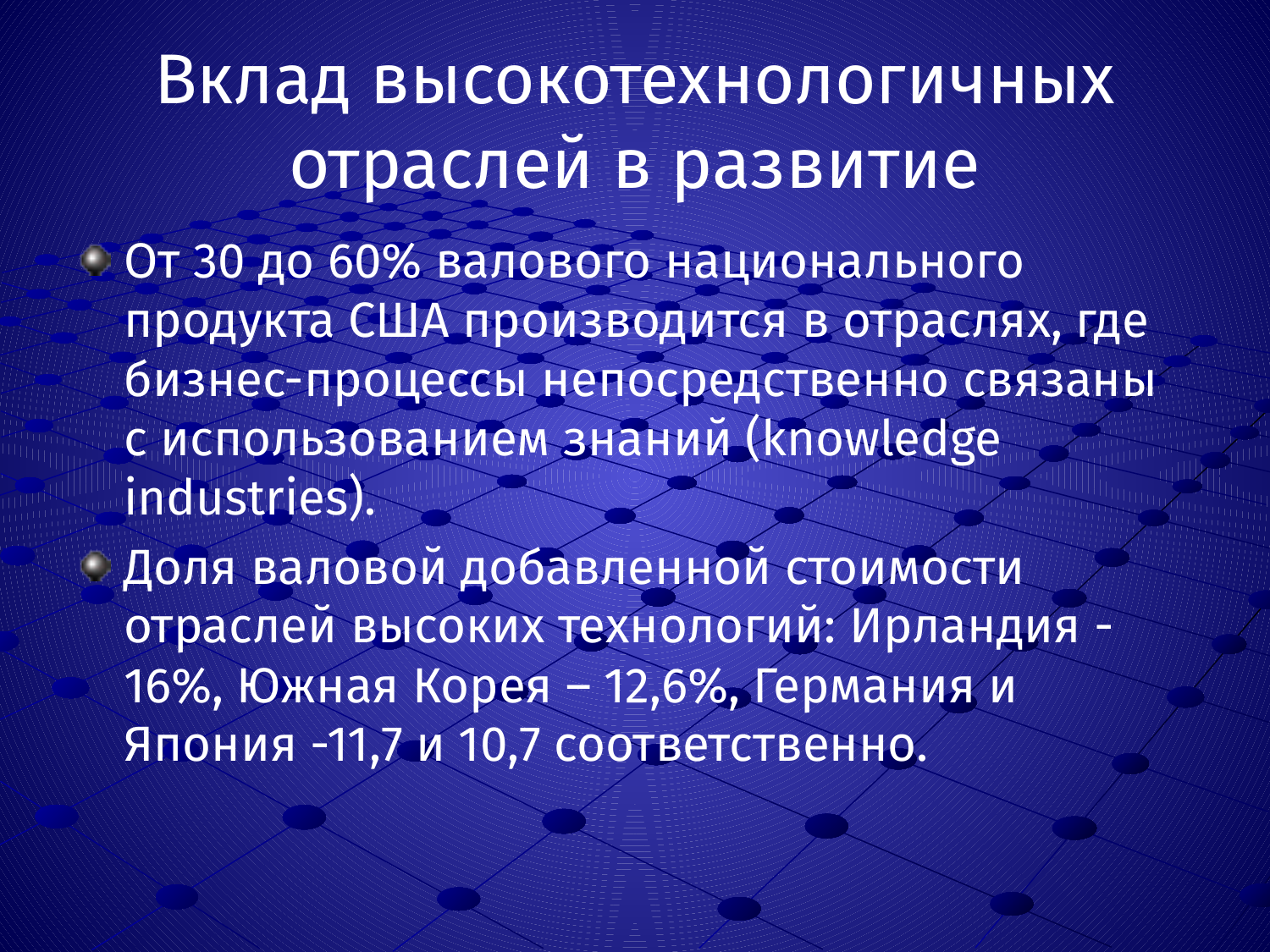

# Вклад высокотехнологичных отраслей в развитие
От 30 до 60% валового национального продукта США производится в отраслях, где бизнес-процессы непосредственно связаны с использованием знаний (knowledge industries).
Доля валовой добавленной стоимости отраслей высоких технологий: Ирландия - 16%, Южная Корея – 12,6%, Германия и Япония -11,7 и 10,7 соответственно.